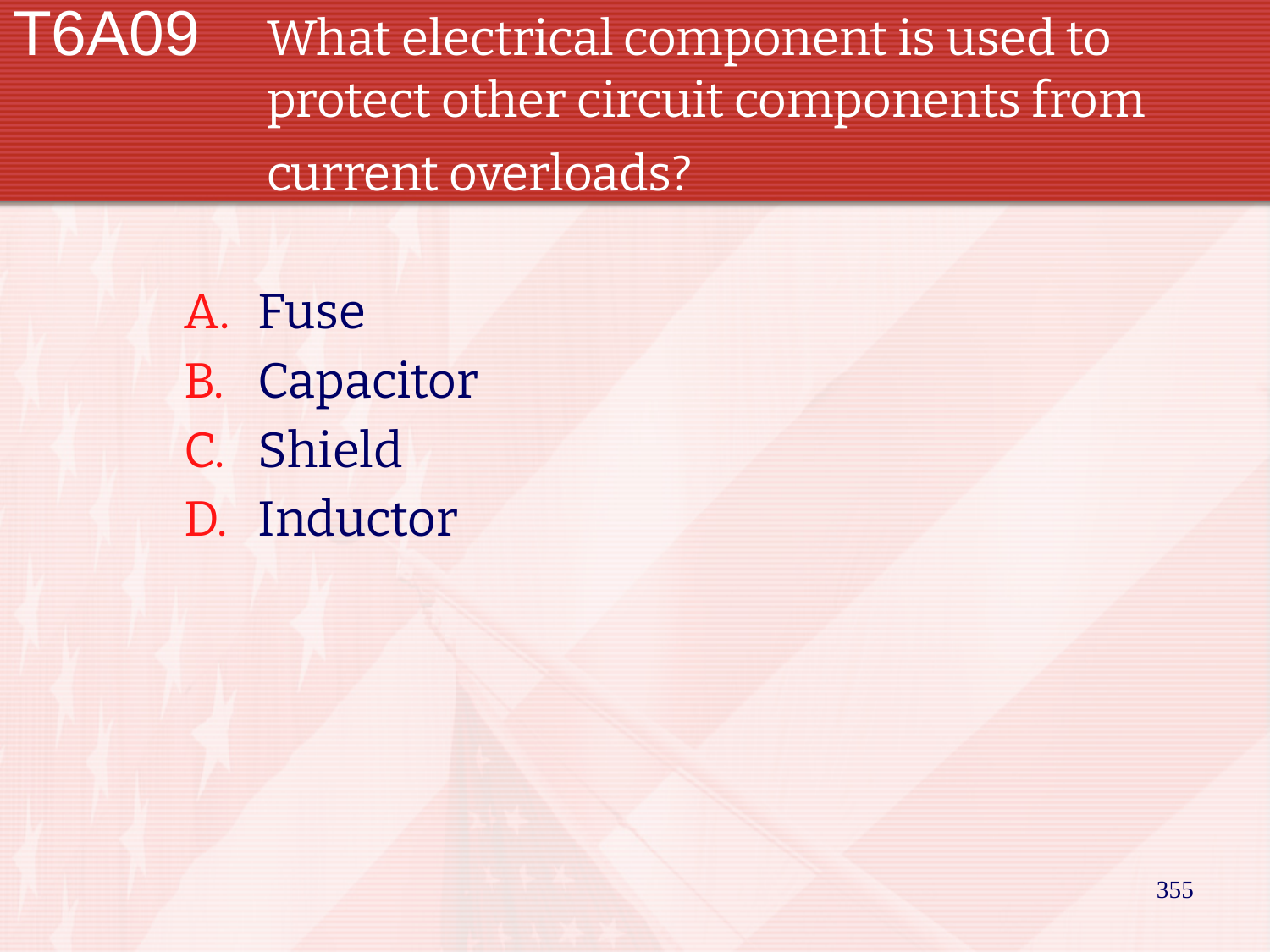

# T6A09		What electrical component is used to 			protect other circuit components from 			current overloads?
Fuse
Capacitor
Shield
Inductor

355